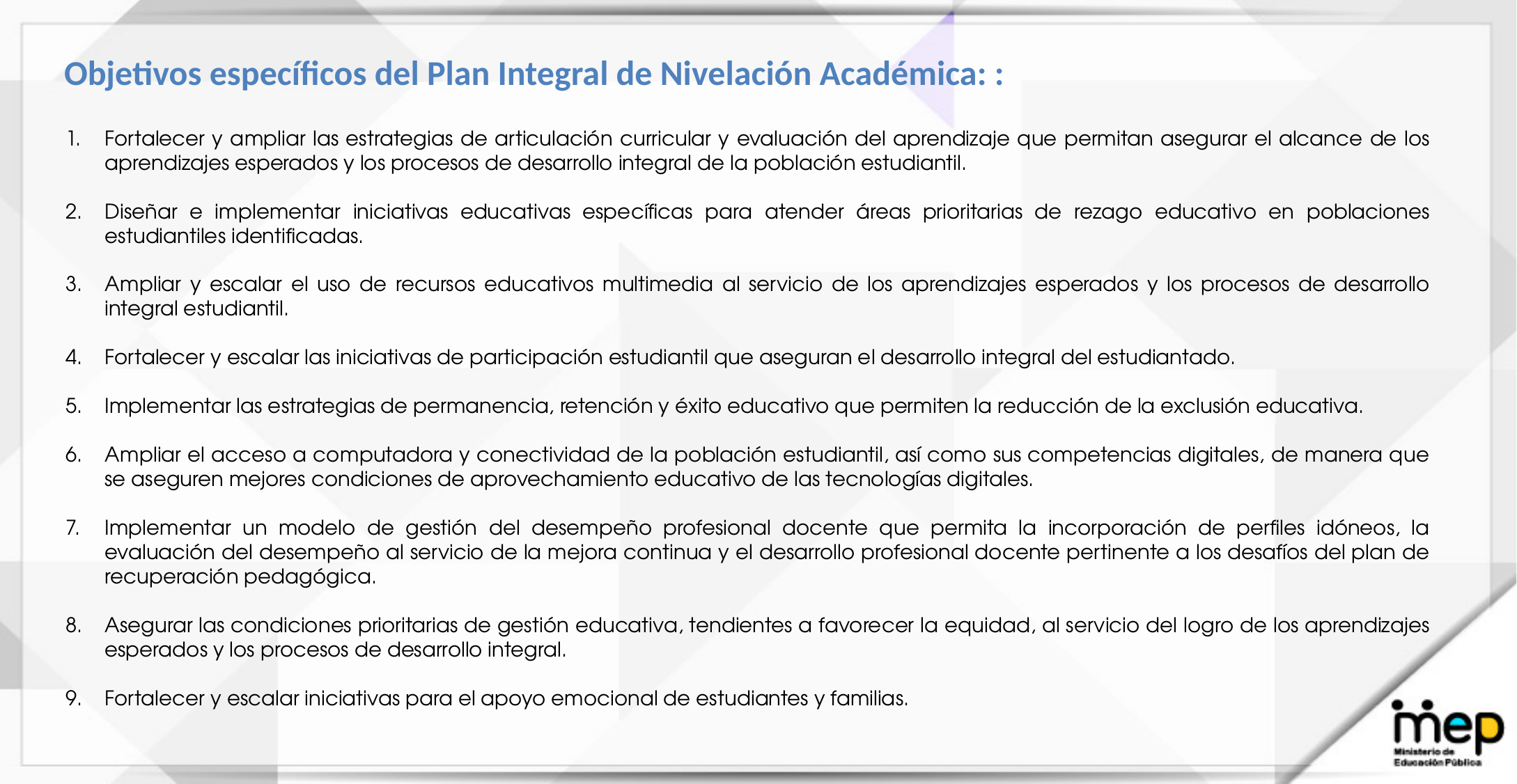

Objetivos específicos del Plan Integral de Nivelación Académica: :
Fortalecer y ampliar las estrategias de articulación curricular y evaluación del aprendizaje que permitan asegurar el alcance de los aprendizajes esperados y los procesos de desarrollo integral de la población estudiantil.

Diseñar e implementar iniciativas educativas específicas para atender áreas prioritarias de rezago educativo en poblaciones estudiantiles identificadas.

Ampliar y escalar el uso de recursos educativos multimedia al servicio de los aprendizajes esperados y los procesos de desarrollo integral estudiantil.

Fortalecer y escalar las iniciativas de participación estudiantil que aseguran el desarrollo integral del estudiantado.

Implementar las estrategias de permanencia, retención y éxito educativo que permiten la reducción de la exclusión educativa.

Ampliar el acceso a computadora y conectividad de la población estudiantil, así como sus competencias digitales, de manera que se aseguren mejores condiciones de aprovechamiento educativo de las tecnologías digitales.

Implementar un modelo de gestión del desempeño profesional docente que permita la incorporación de perfiles idóneos, la evaluación del desempeño al servicio de la mejora continua y el desarrollo profesional docente pertinente a los desafíos del plan de recuperación pedagógica.

Asegurar las condiciones prioritarias de gestión educativa, tendientes a favorecer la equidad, al servicio del logro de los aprendizajes esperados y los procesos de desarrollo integral.

9.    Fortalecer y escalar iniciativas para el apoyo emocional de estudiantes y familias.